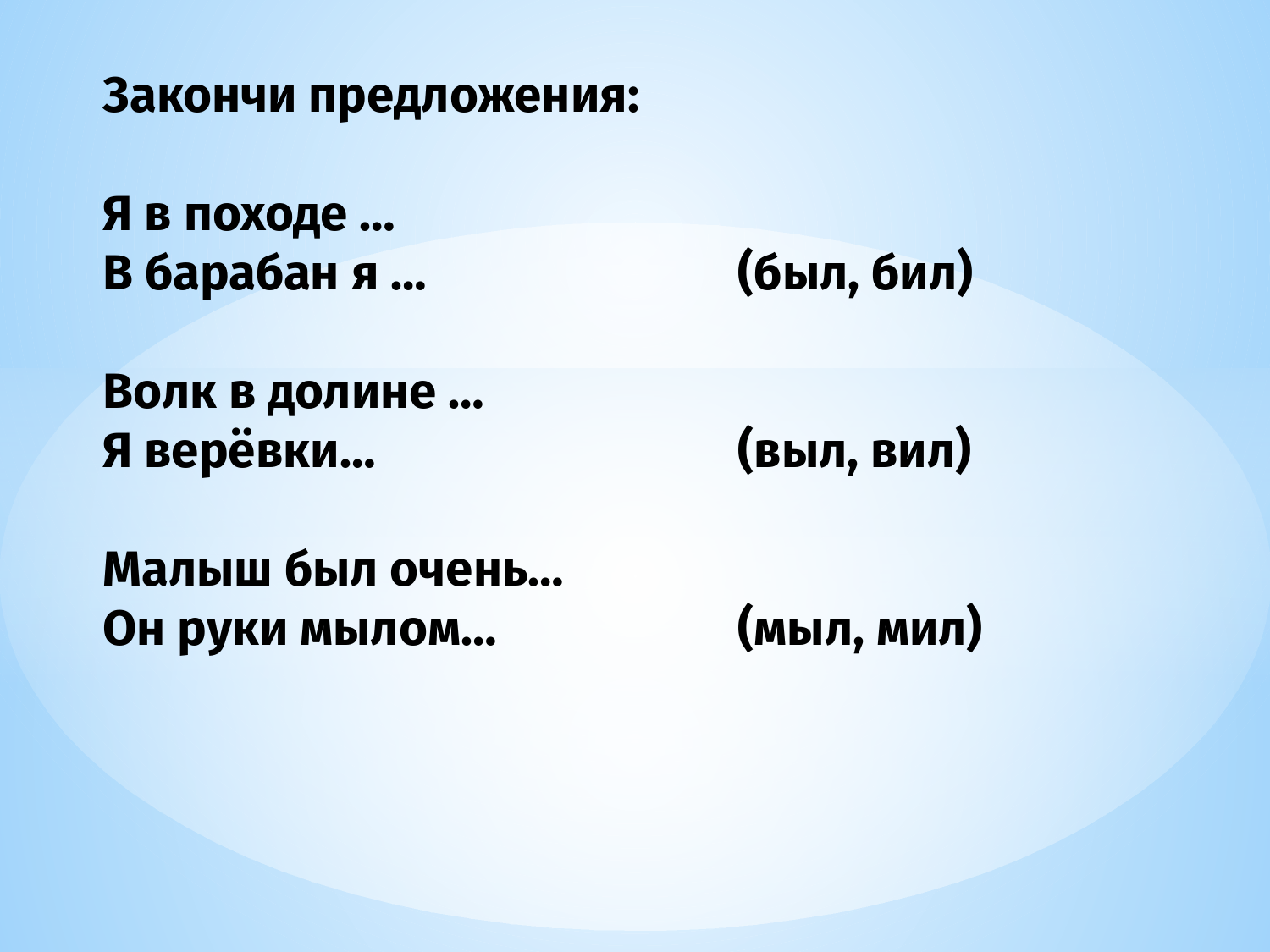

# Закончи предложения: Я в походе … В барабан я …			(был, бил) Волк в долине … Я верёвки…			(выл, вил) Малыш был очень… Он руки мылом…		(мыл, мил)